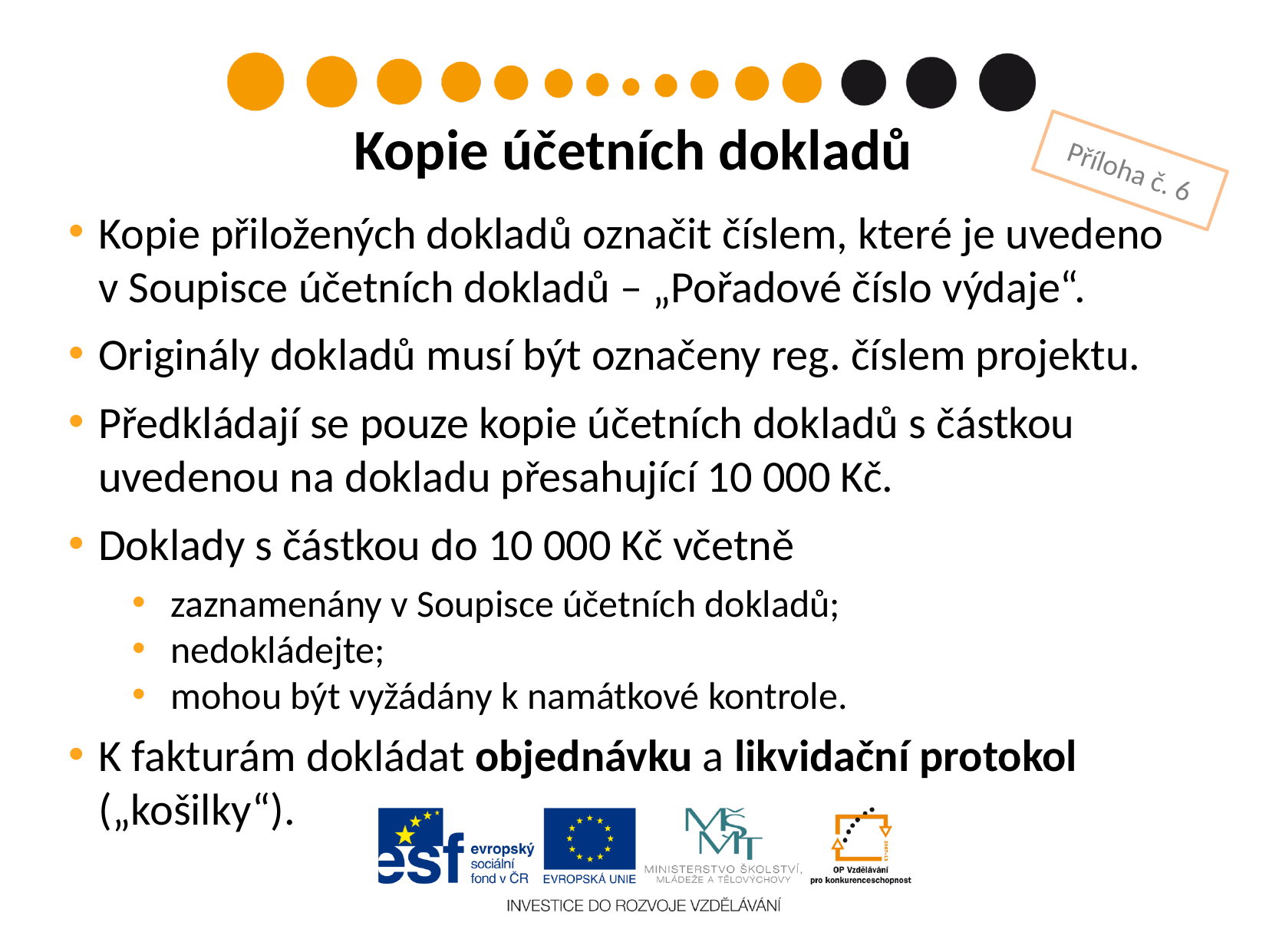

Kopie účetních dokladů
Příloha č. 6
Kopie přiložených dokladů označit číslem, které je uvedeno v Soupisce účetních dokladů – „Pořadové číslo výdaje“.
Originály dokladů musí být označeny reg. číslem projektu.
Předkládají se pouze kopie účetních dokladů s částkou uvedenou na dokladu přesahující 10 000 Kč.
Doklady s částkou do 10 000 Kč včetně
 zaznamenány v Soupisce účetních dokladů;
 nedokládejte;
 mohou být vyžádány k namátkové kontrole.
K fakturám dokládat objednávku a likvidační protokol („košilky“).